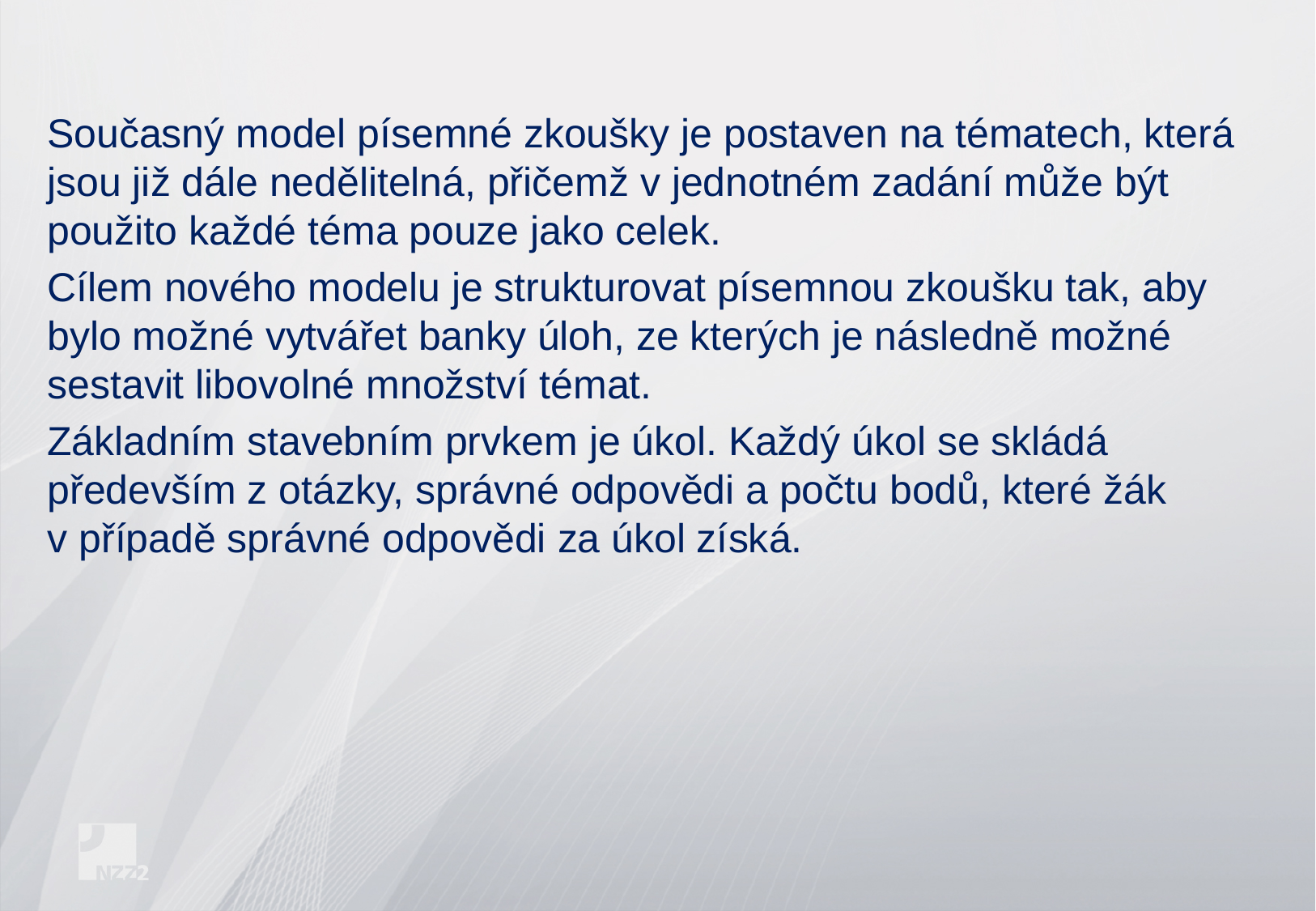

Současný model písemné zkoušky je postaven na tématech, která jsou již dále nedělitelná, přičemž v jednotném zadání může být použito každé téma pouze jako celek.
Cílem nového modelu je strukturovat písemnou zkoušku tak, aby bylo možné vytvářet banky úloh, ze kterých je následně možné sestavit libovolné množství témat.
Základním stavebním prvkem je úkol. Každý úkol se skládá především z otázky, správné odpovědi a počtu bodů, které žák v případě správné odpovědi za úkol získá.